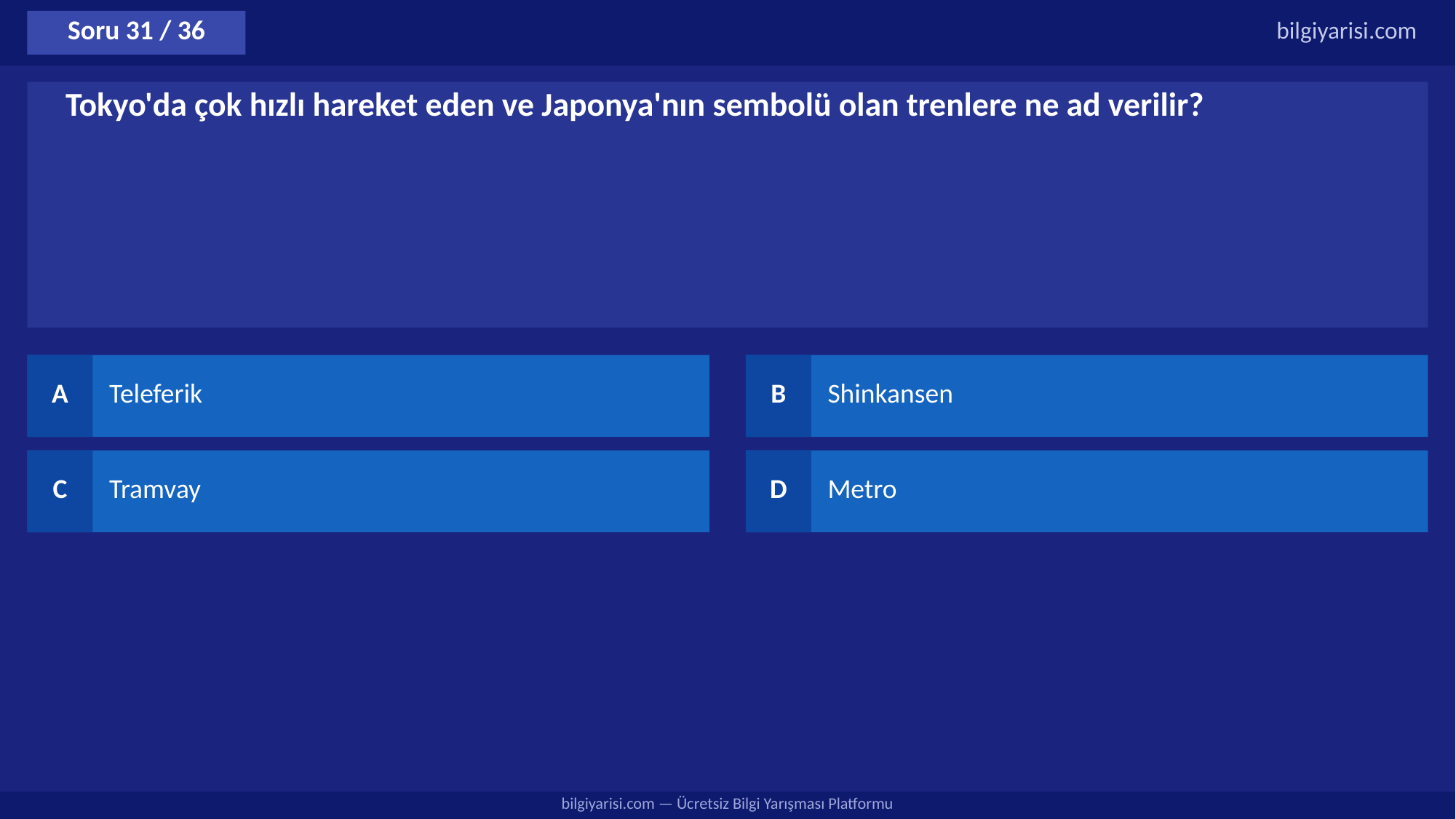

Soru 31 / 36
bilgiyarisi.com

Tokyo'da çok hızlı hareket eden ve Japonya'nın sembolü olan trenlere ne ad verilir?

A
Teleferik

B
Shinkansen

C
Tramvay

D
Metro
bilgiyarisi.com — Ücretsiz Bilgi Yarışması Platformu